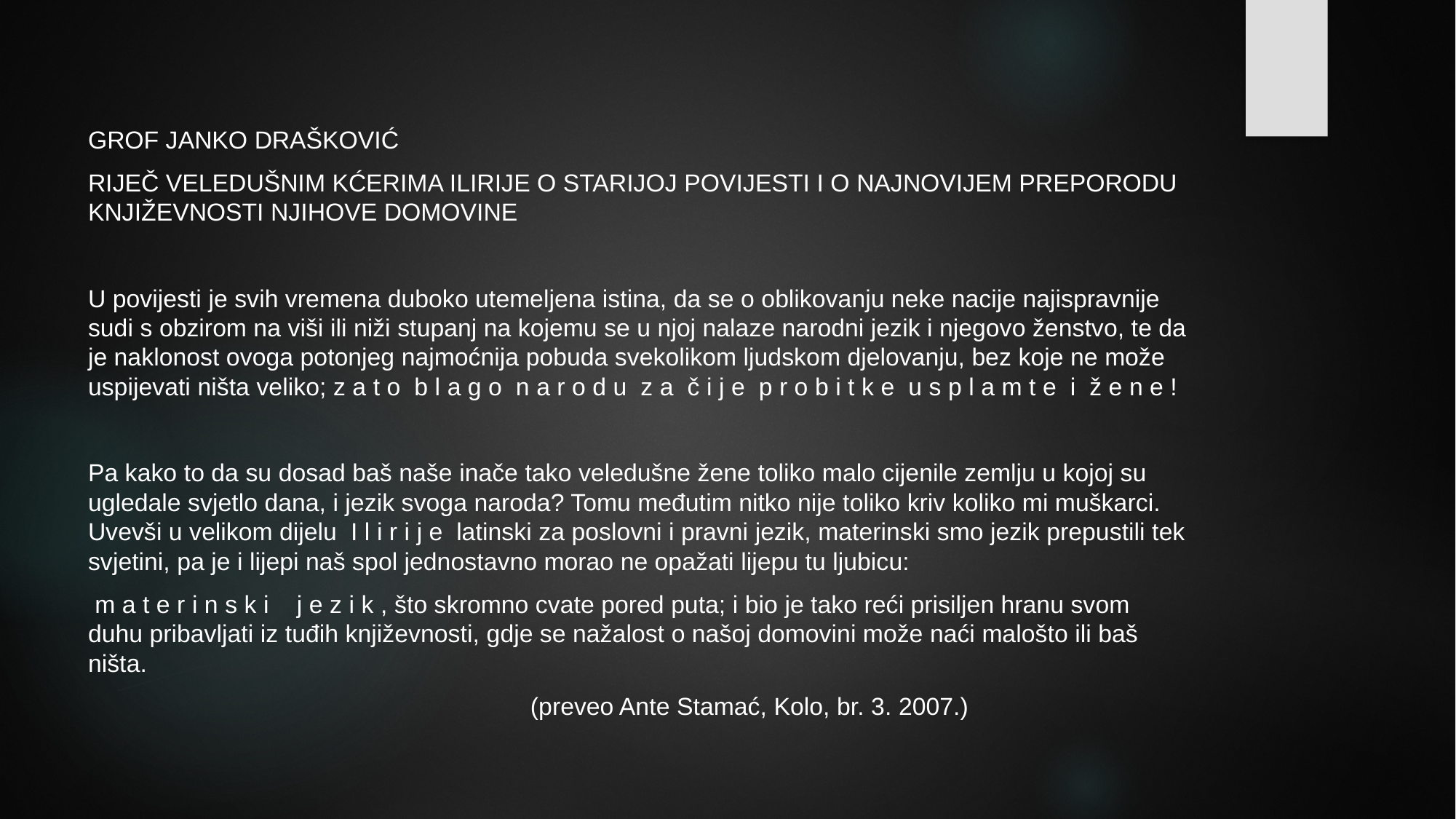

#
GROF JANKO DRAŠKOVIĆ
RIJEČ VELEDUŠNIM KĆERIMA ILIRIJE O STARIJOJ POVIJESTI I O NAJNOVIJEM PREPORODU KNJIŽEVNOSTI NJIHOVE DOMOVINE

U povijesti je svih vremena duboko utemeljena istina, da se o oblikovanju neke nacije najispravnije sudi s obzirom na viši ili niži stupanj na kojemu se u njoj nalaze narodni jezik i njegovo ženstvo, te da je naklonost ovoga potonjeg najmoćnija pobuda svekolikom ljudskom djelovanju, bez koje ne može uspijevati ništa veliko; z a t o  b l a g o  n a r o d u  z a  č i j e  p r o b i t k e  u s p l a m t e  i  ž e n e !

Pa kako to da su dosad baš naše inače tako veledušne žene toliko malo cijenile zemlju u kojoj su ugledale svjetlo dana, i jezik svoga naroda? Tomu međutim nitko nije toliko kriv koliko mi muškarci. Uvevši u velikom dijelu  I l i r i j e  latinski za poslovni i pravni jezik, materinski smo jezik prepustili tek svjetini, pa je i lijepi naš spol jednostavno morao ne opažati lijepu tu ljubicu:
 m a t e r i n s k i    j e z i k , što skromno cvate pored puta; i bio je tako reći prisiljen hranu svom duhu pribavljati iz tuđih književnosti, gdje se nažalost o našoj domovini može naći malošto ili baš ništa.
                                                                (preveo Ante Stamać, Kolo, br. 3. 2007.)